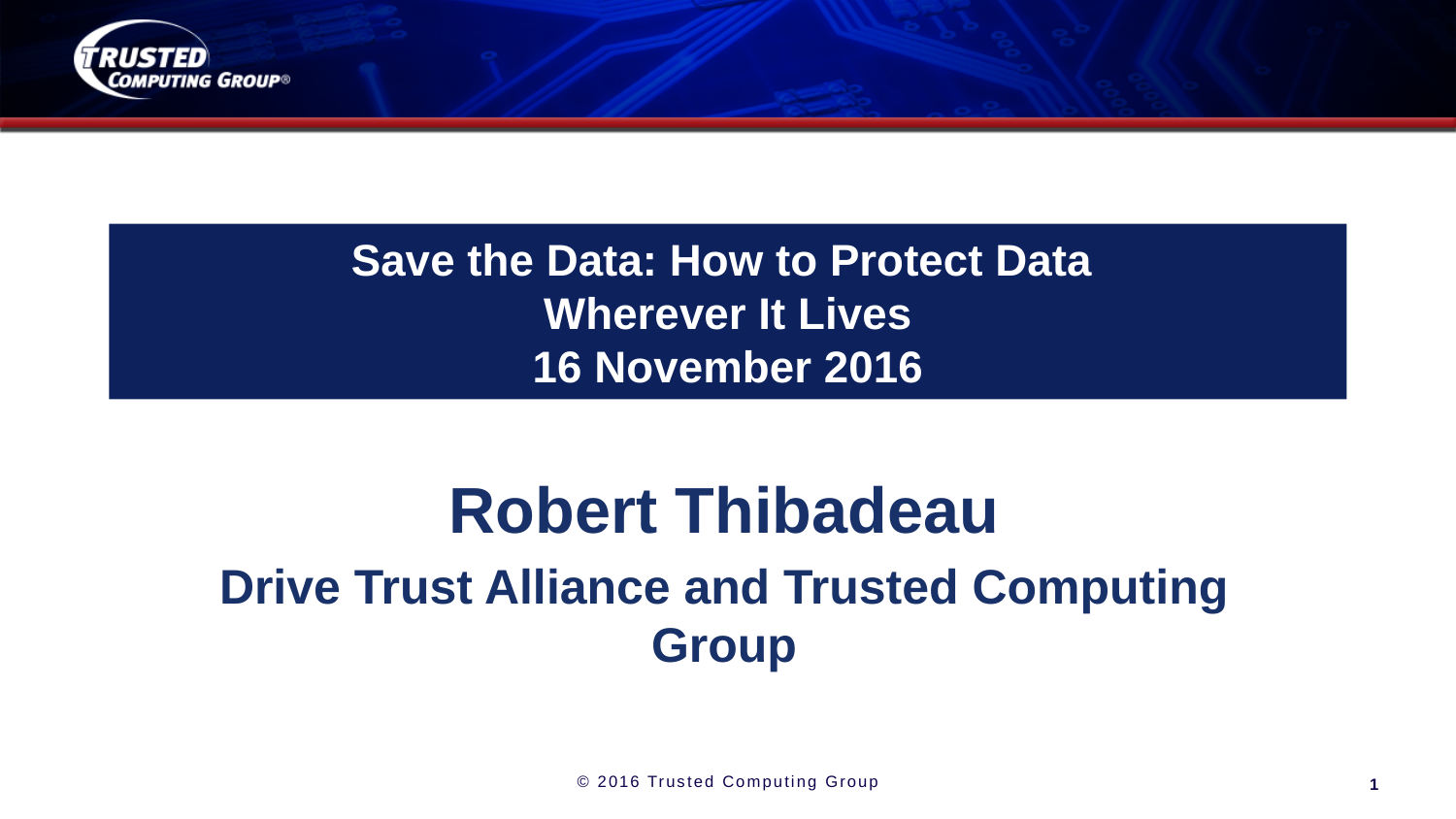

Save the Data: How to Protect Data
Wherever It Lives
16 November 2016
Robert Thibadeau
Drive Trust Alliance and Trusted Computing Group
© 2016 Trusted Computing Group
1